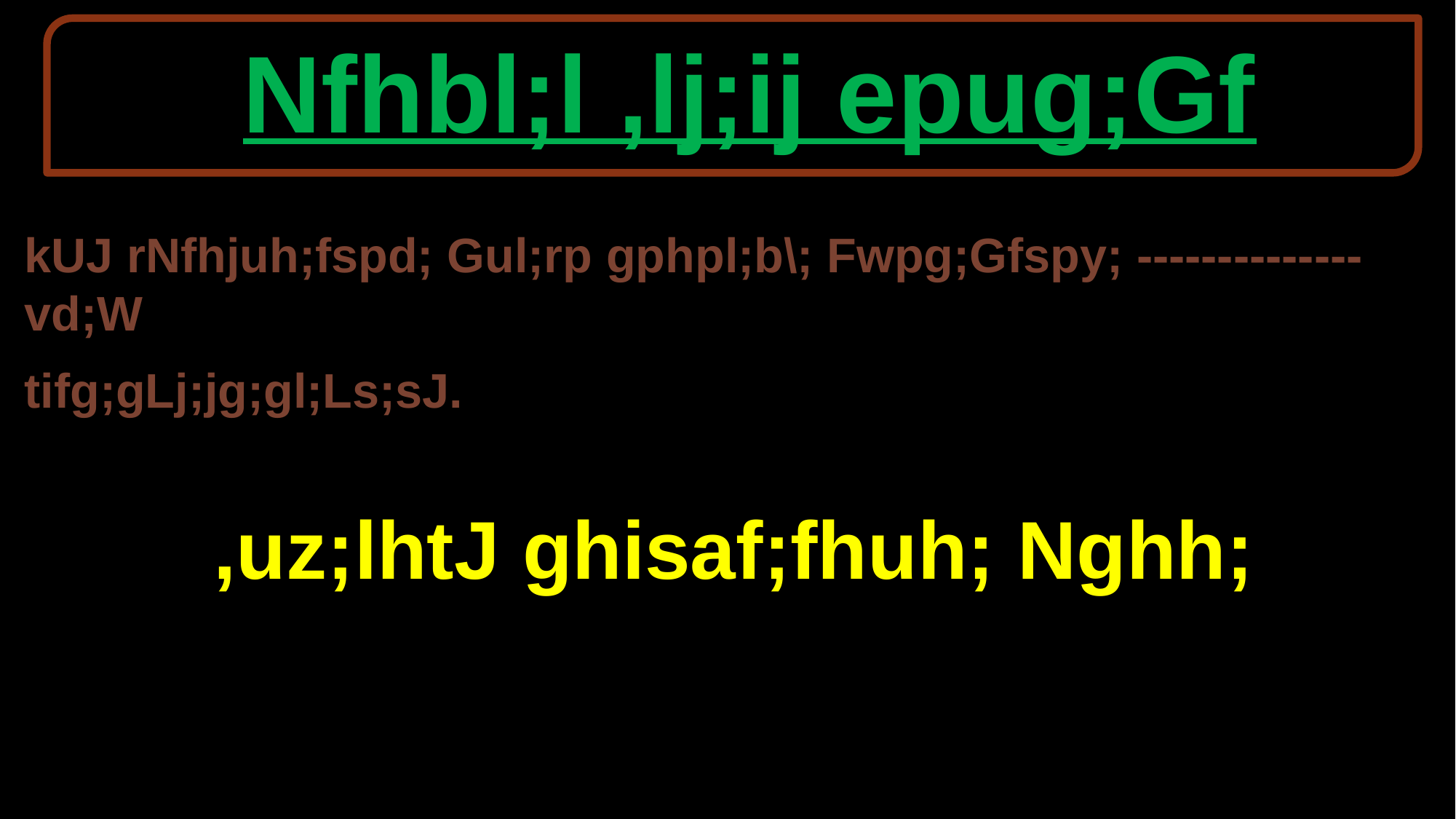

Nfhbl;l ,lj;ij epug;Gf
kUJ rNfhjuh;fspd; Gul;rp gphpl;b\; Fwpg;Gfspy; -------------- vd;W
tifg;gLj;jg;gl;Ls;sJ.
,uz;lhtJ ghisaf;fhuh; Nghh;